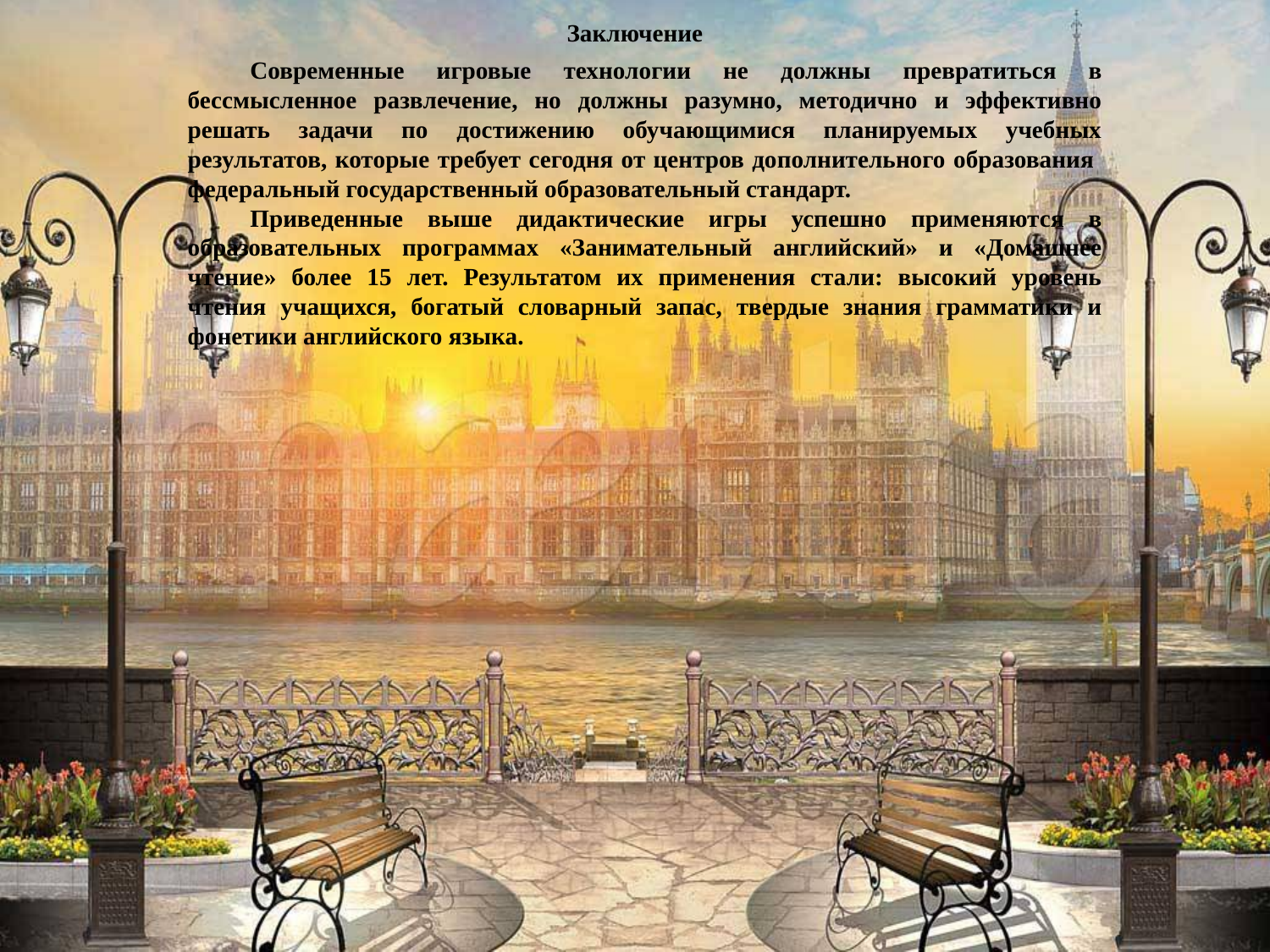

Заключение
Современные игровые технологии не должны превратиться в бессмысленное развлечение, но должны разумно, методично и эффективно решать задачи по достижению обучающимися планируемых учебных результатов, которые требует сегодня от центров дополнительного образования  федеральный государственный образовательный стандарт.
Приведенные выше дидактические игры успешно применяются в образовательных программах «Занимательный английский» и «Домашнее чтение» более 15 лет. Результатом их применения стали: высокий уровень чтения учащихся, богатый словарный запас, твердые знания грамматики и фонетики английского языка.